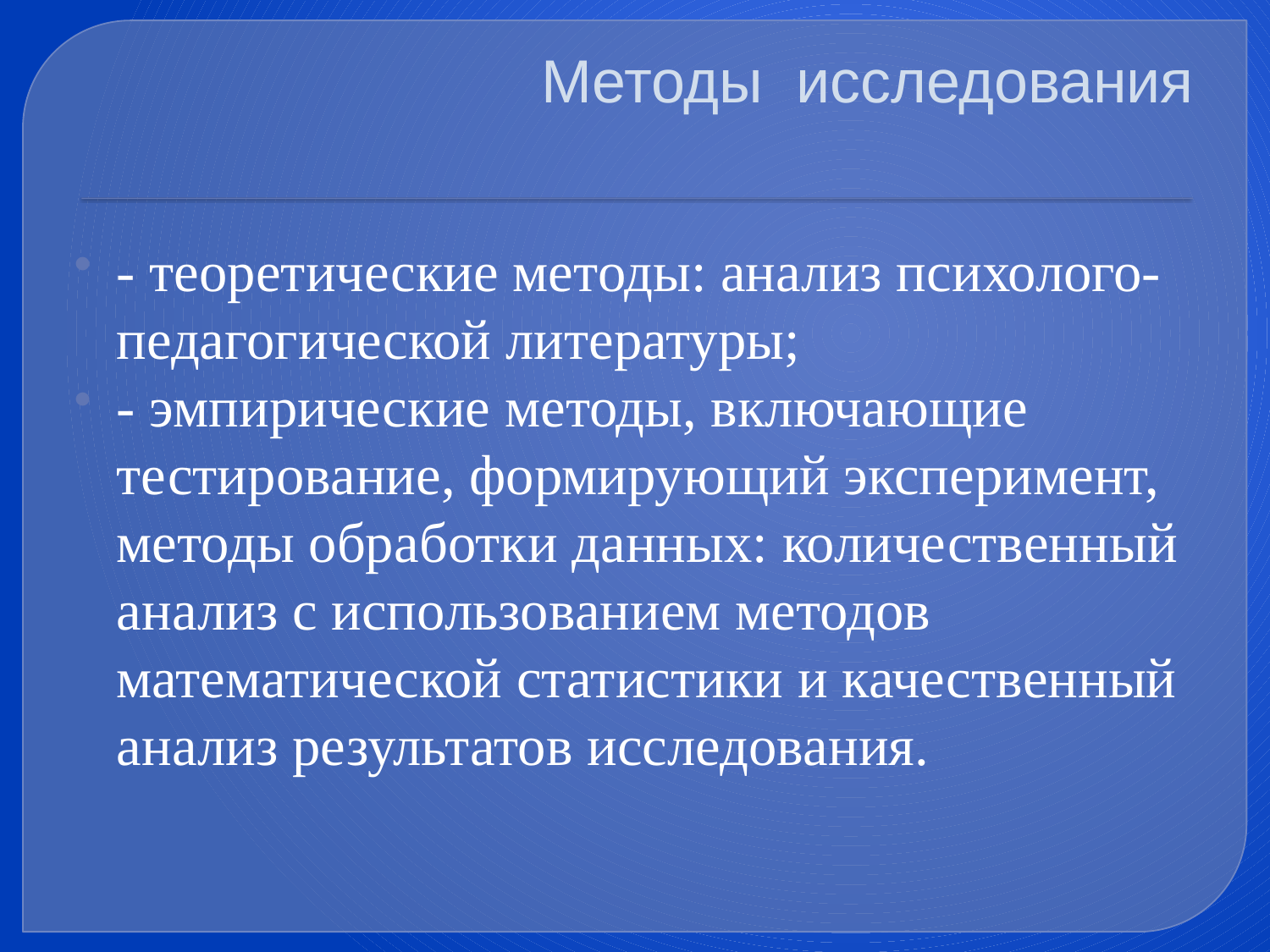

# Методы  исследования
- теоретические методы: анализ психолого-педагогической литературы;
- эмпирические методы, включающие тестирование, формирующий эксперимент, методы обработки данных: количественный анализ с использованием методов математической статистики и качественный анализ результатов исследования.